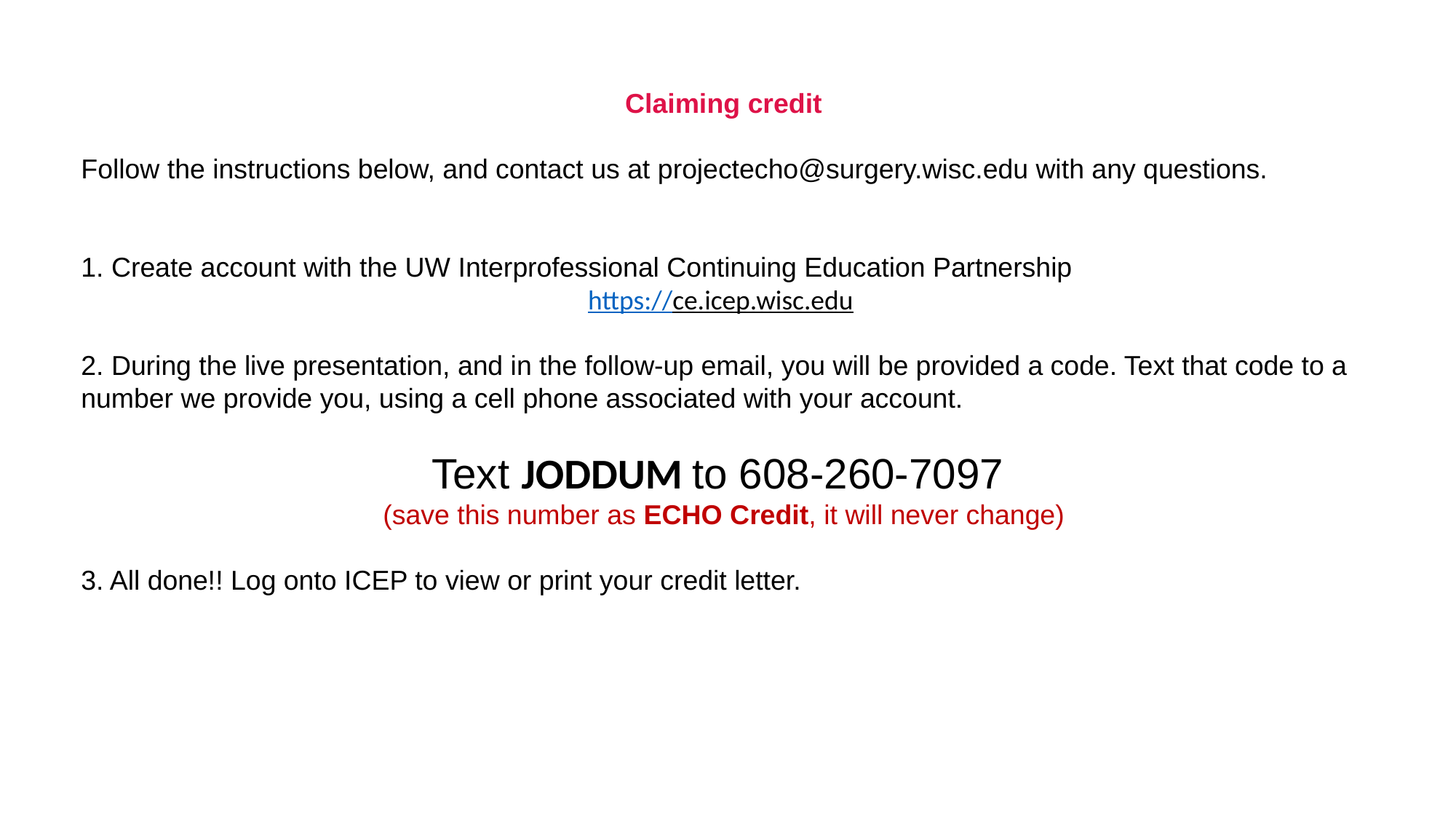

Claiming credit

Follow the instructions below, and contact us at projectecho@surgery.wisc.edu with any questions.

1. Create account with the UW Interprofessional Continuing Education Partnership
https://ce.icep.wisc.edu

2. During the live presentation, and in the follow-up email, you will be provided a code. Text that code to a number we provide you, using a cell phone associated with your account.

Text JODDUM to 608-260-7097
(save this number as ECHO Credit, it will never change)

3. All done!! Log onto ICEP to view or print your credit letter.